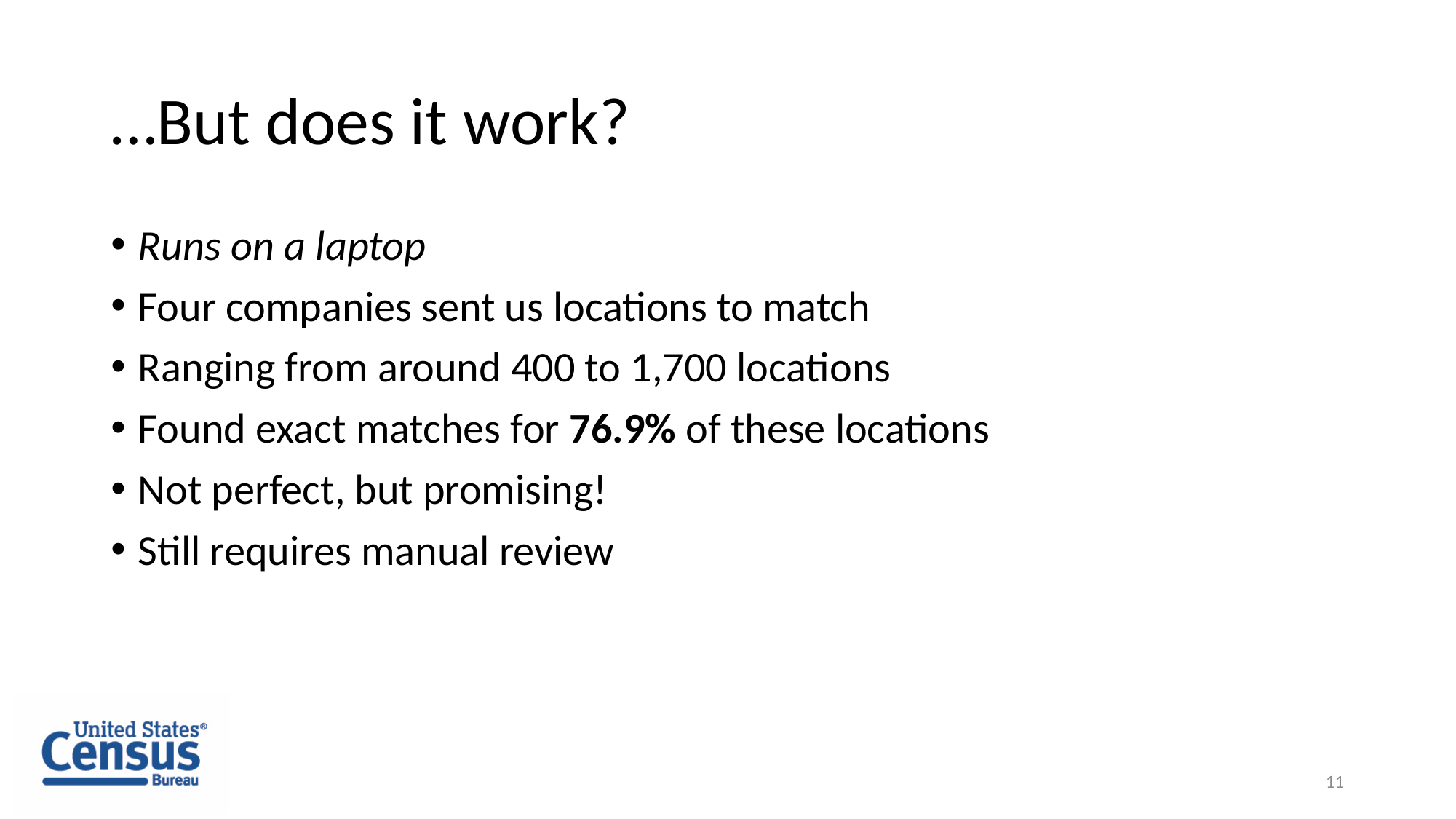

# …But does it work?
Runs on a laptop
Four companies sent us locations to match
Ranging from around 400 to 1,700 locations
Found exact matches for 76.9% of these locations
Not perfect, but promising!
Still requires manual review
11